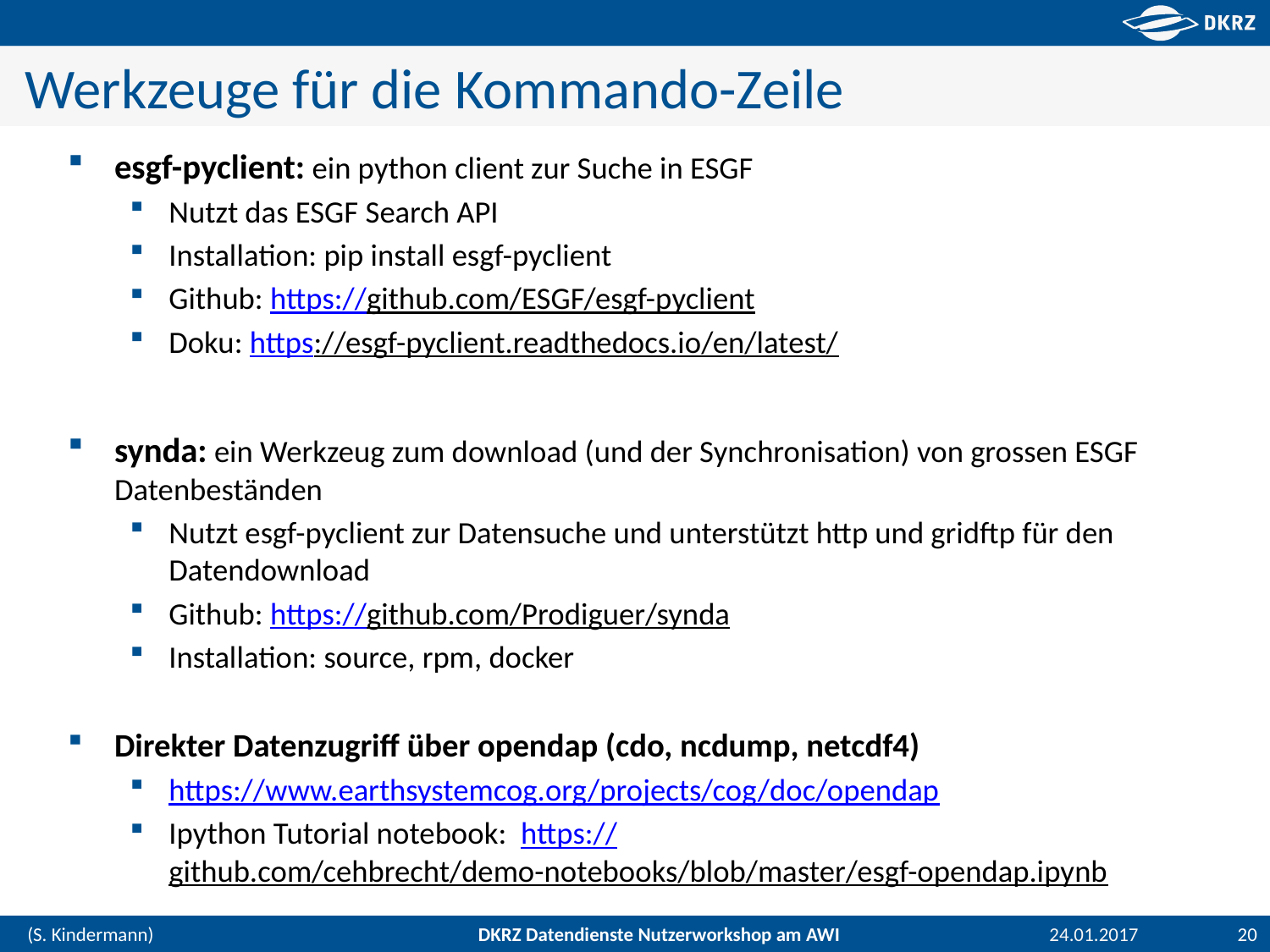

# Werkzeuge für die Kommando-Zeile
esgf-pyclient: ein python client zur Suche in ESGF
Nutzt das ESGF Search API
Installation: pip install esgf-pyclient
Github: https://github.com/ESGF/esgf-pyclient
Doku: https://esgf-pyclient.readthedocs.io/en/latest/

synda: ein Werkzeug zum download (und der Synchronisation) von grossen ESGF Datenbeständen
Nutzt esgf-pyclient zur Datensuche und unterstützt http und gridftp für den Datendownload
Github: https://github.com/Prodiguer/synda
Installation: source, rpm, docker

Direkter Datenzugriff über opendap (cdo, ncdump, netcdf4)
https://www.earthsystemcog.org/projects/cog/doc/opendap
Ipython Tutorial notebook:  https://github.com/cehbrecht/demo-notebooks/blob/master/esgf-opendap.ipynb
24.01.2017
20